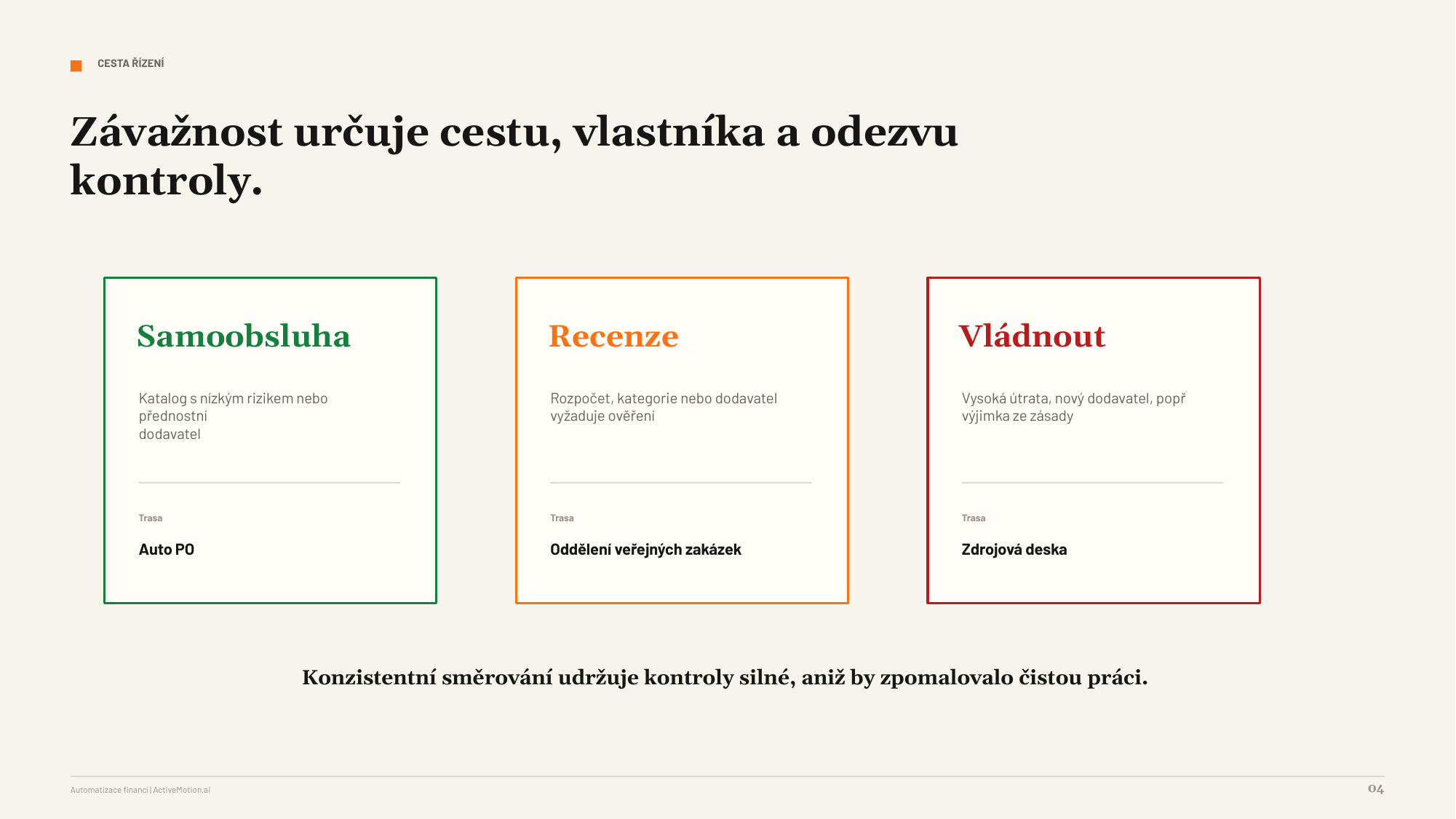

CESTA ŘÍZENÍ

Závažnost určuje cestu, vlastníka a odezvu kontroly.

Samoobsluha
Recenze
Vládnout
Katalog s nízkým rizikem nebo přednostní
dodavatel
Rozpočet, kategorie nebo dodavatel
vyžaduje ověření
Vysoká útrata, nový dodavatel, popř
výjimka ze zásady

Trasa
Trasa
Trasa
Auto PO
Oddělení veřejných zakázek
Zdrojová deska
Konzistentní směrování udržuje kontroly silné, aniž by zpomalovalo čistou práci.

04
Automatizace financí | ActiveMotion.ai